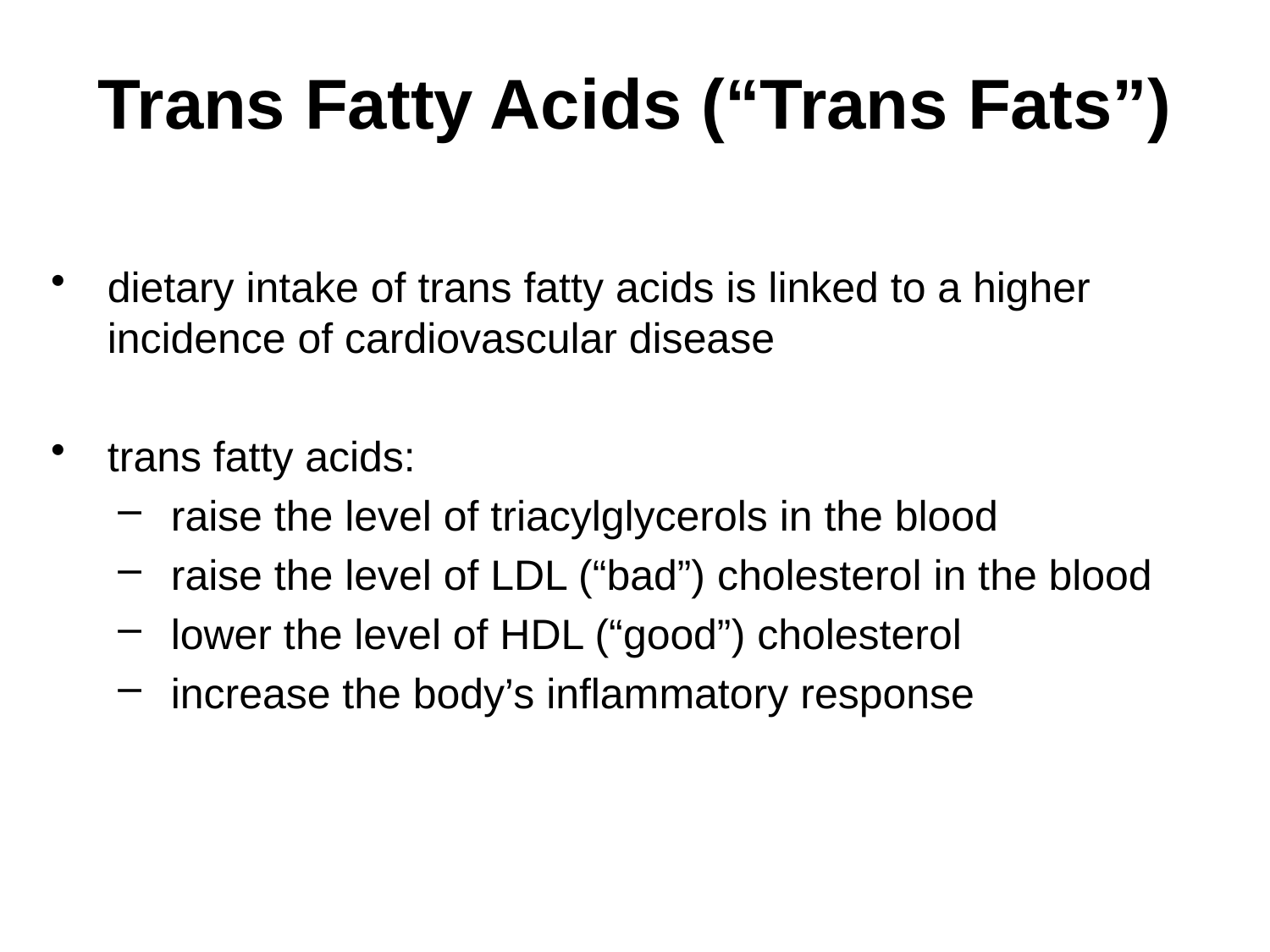

# Trans Fatty Acids (“Trans Fats”)
dietary intake of trans fatty acids is linked to a higher incidence of cardiovascular disease

trans fatty acids:
raise the level of triacylglycerols in the blood
raise the level of LDL (“bad”) cholesterol in the blood
lower the level of HDL (“good”) cholesterol
increase the body’s inflammatory response